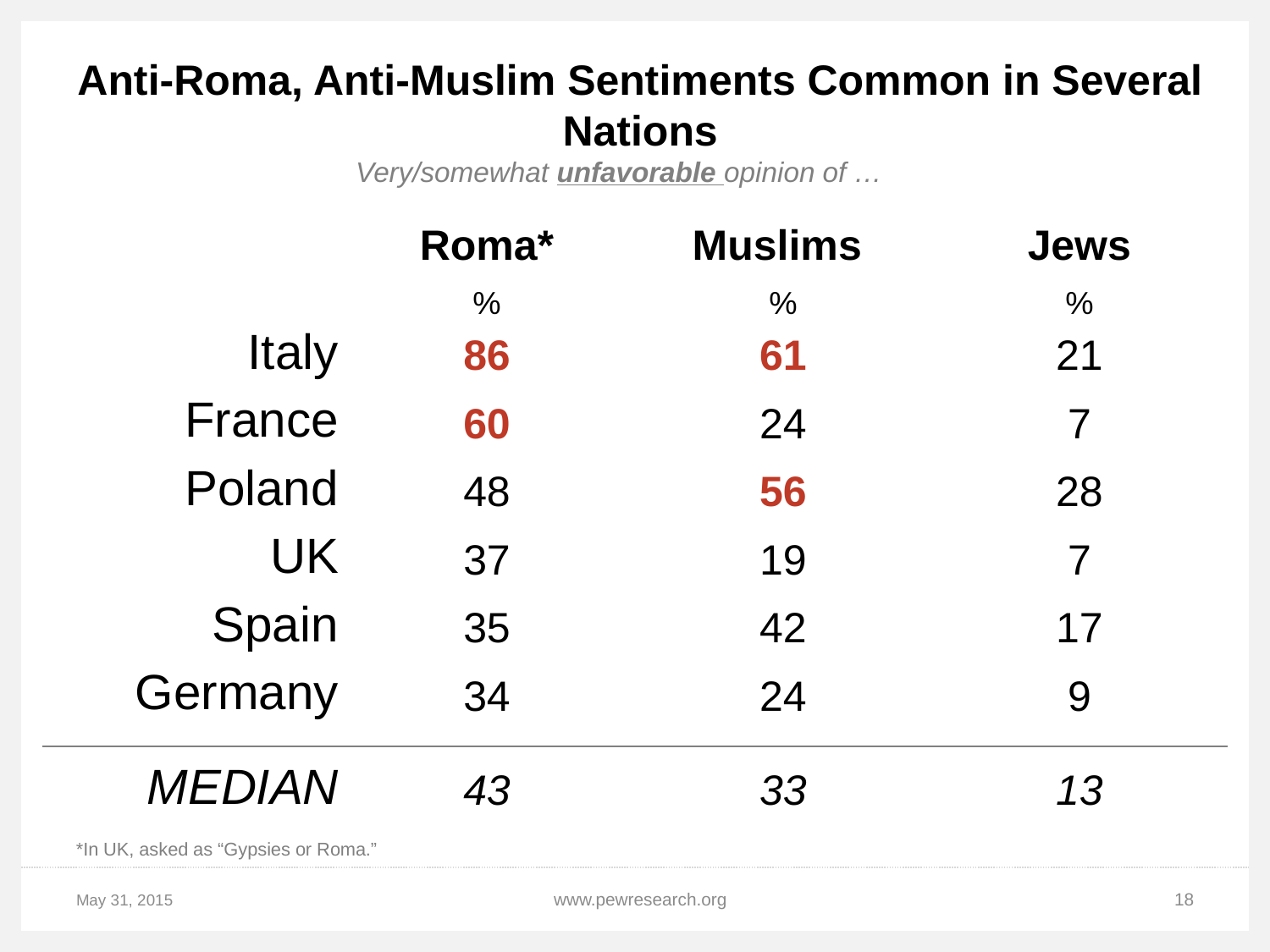

# Anti-Roma, Anti-Muslim Sentiments Common in Several Nations
Very/somewhat unfavorable opinion of …
|  | Roma\* | Muslims | Jews |
| --- | --- | --- | --- |
|  | % | % | % |
| Italy | 86 | 61 | 21 |
| France | 60 | 24 | 7 |
| Poland | 48 | 56 | 28 |
| UK | 37 | 19 | 7 |
| Spain | 35 | 42 | 17 |
| Germany | 34 | 24 | 9 |
| MEDIAN | 43 | 33 | 13 |
*In UK, asked as “Gypsies or Roma.”
May 31, 2015
www.pewresearch.org
18